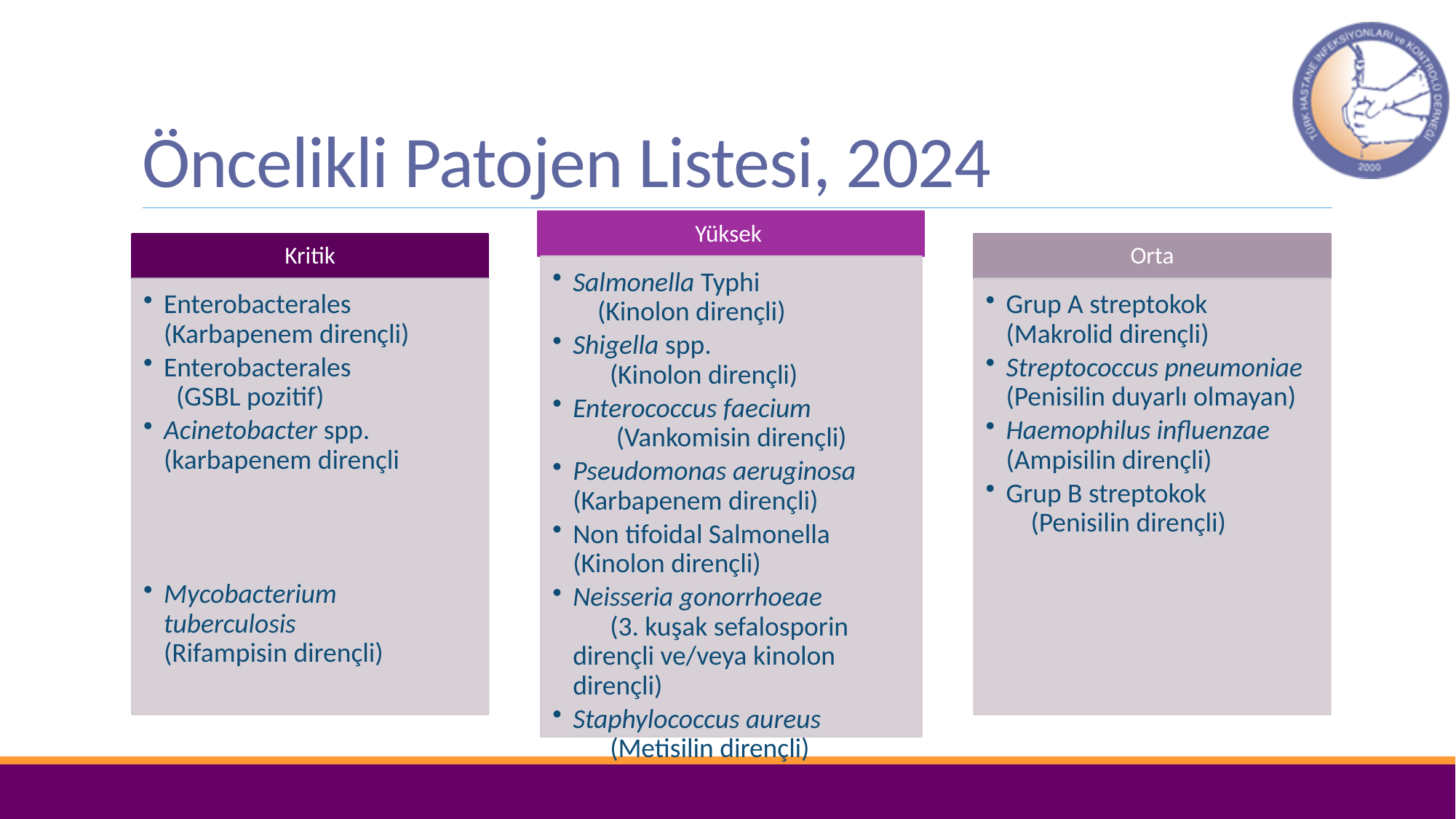

# Öncelikli Patojen Listesi, 2024
Kritik
Enterobacterales (Karbapenem dirençli)
Enterobacterales                      (GSBL pozitif)
Acinetobacter spp. (karbapenem dirençli

Mycobacterium tuberculosis                (Rifampisin dirençli)
Yüksek
Salmonella Typhi                            (Kinolon dirençli)
Shigella spp.                                      (Kinolon dirençli)
Enterococcus faecium                       (Vankomisin dirençli)
Pseudomonas aeruginosa (Karbapenem dirençli)
Non tifoidal Salmonella       (Kinolon dirençli)
Neisseria gonorrhoeae                    (3. kuşak sefalosporin dirençli ve/veya kinolon dirençli)
Staphylococcus aureus                    (Metisilin dirençli)
Orta
Grup A streptokok (Makrolid dirençli)
Streptococcus pneumoniae (Penisilin duyarlı olmayan)
Haemophilus influenzae (Ampisilin dirençli)
Grup B streptokok                      (Penisilin dirençli)